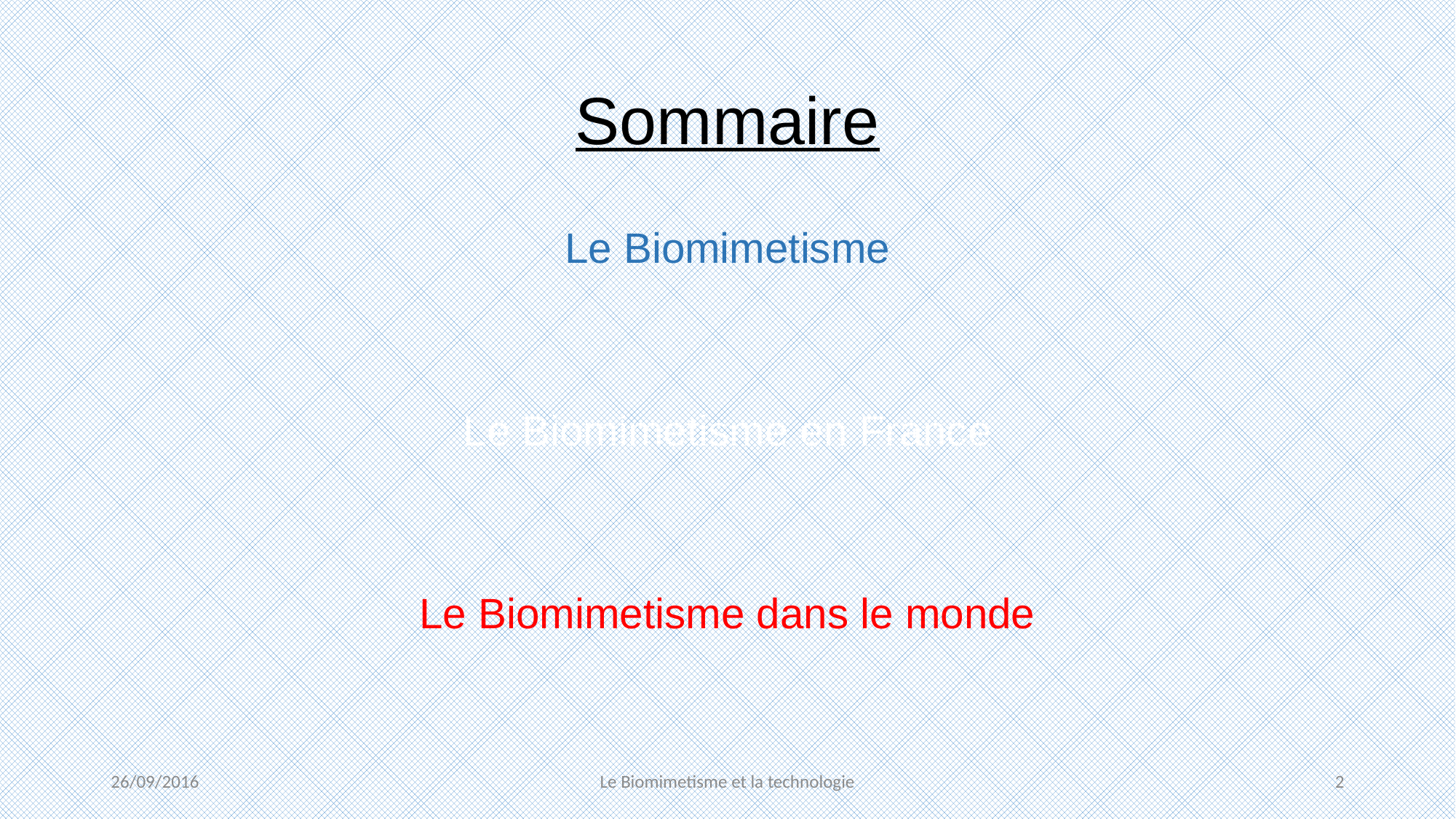

# Sommaire
Le Biomimetisme

Le Biomimetisme en France

Le Biomimetisme dans le monde
26/09/2016
Le Biomimetisme et la technologie
2